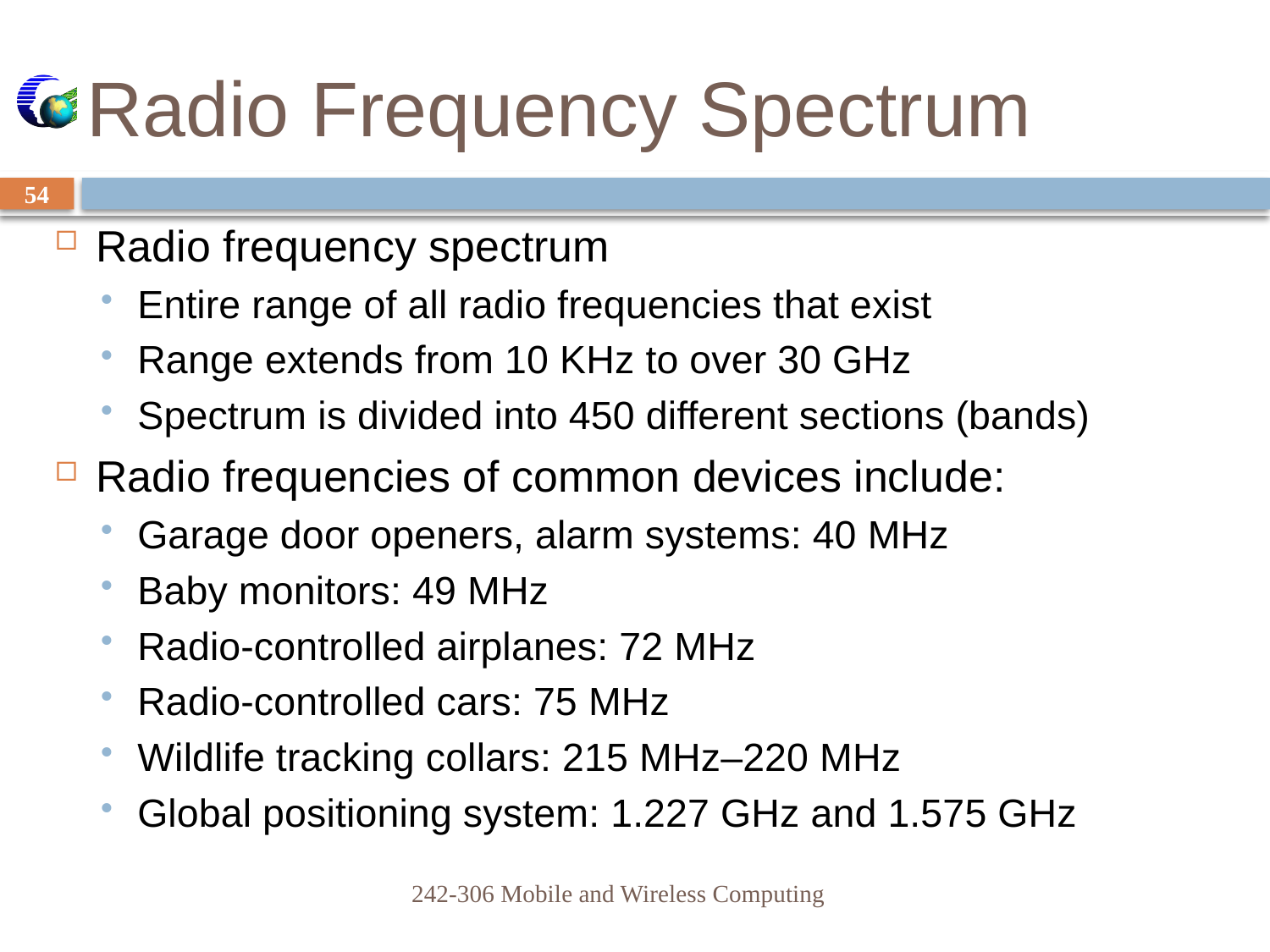

# Radio Frequency Spectrum
54
Radio frequency spectrum
Entire range of all radio frequencies that exist
Range extends from 10 KHz to over 30 GHz
Spectrum is divided into 450 different sections (bands)
Radio frequencies of common devices include:
Garage door openers, alarm systems: 40 MHz
Baby monitors: 49 MHz
Radio-controlled airplanes: 72 MHz
Radio-controlled cars: 75 MHz
Wildlife tracking collars: 215 MHz–220 MHz
Global positioning system: 1.227 GHz and 1.575 GHz
242-306 Mobile and Wireless Computing